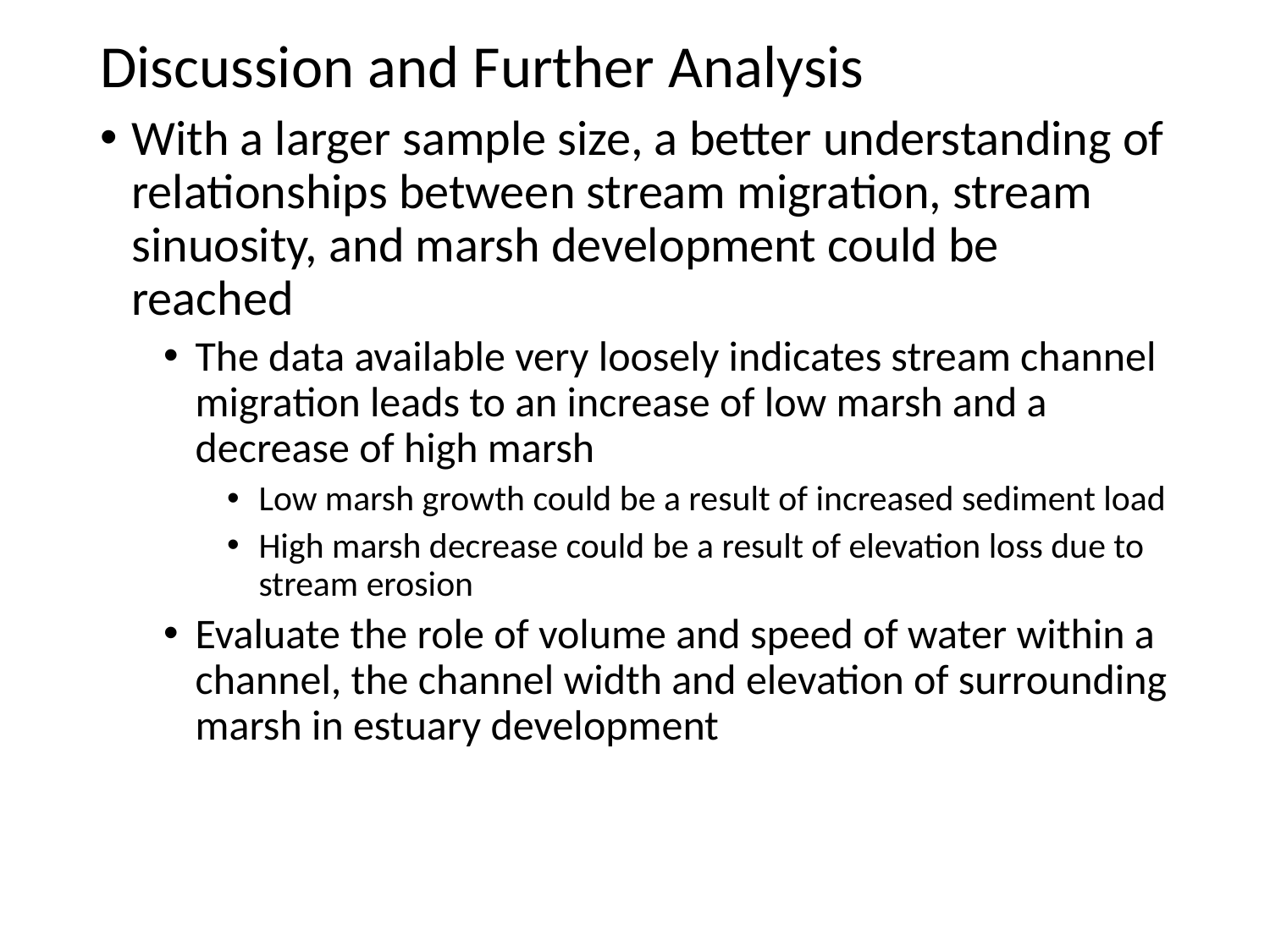

# Discussion and Further Analysis
With a larger sample size, a better understanding of relationships between stream migration, stream sinuosity, and marsh development could be reached
The data available very loosely indicates stream channel migration leads to an increase of low marsh and a decrease of high marsh
Low marsh growth could be a result of increased sediment load
High marsh decrease could be a result of elevation loss due to stream erosion
Evaluate the role of volume and speed of water within a channel, the channel width and elevation of surrounding marsh in estuary development